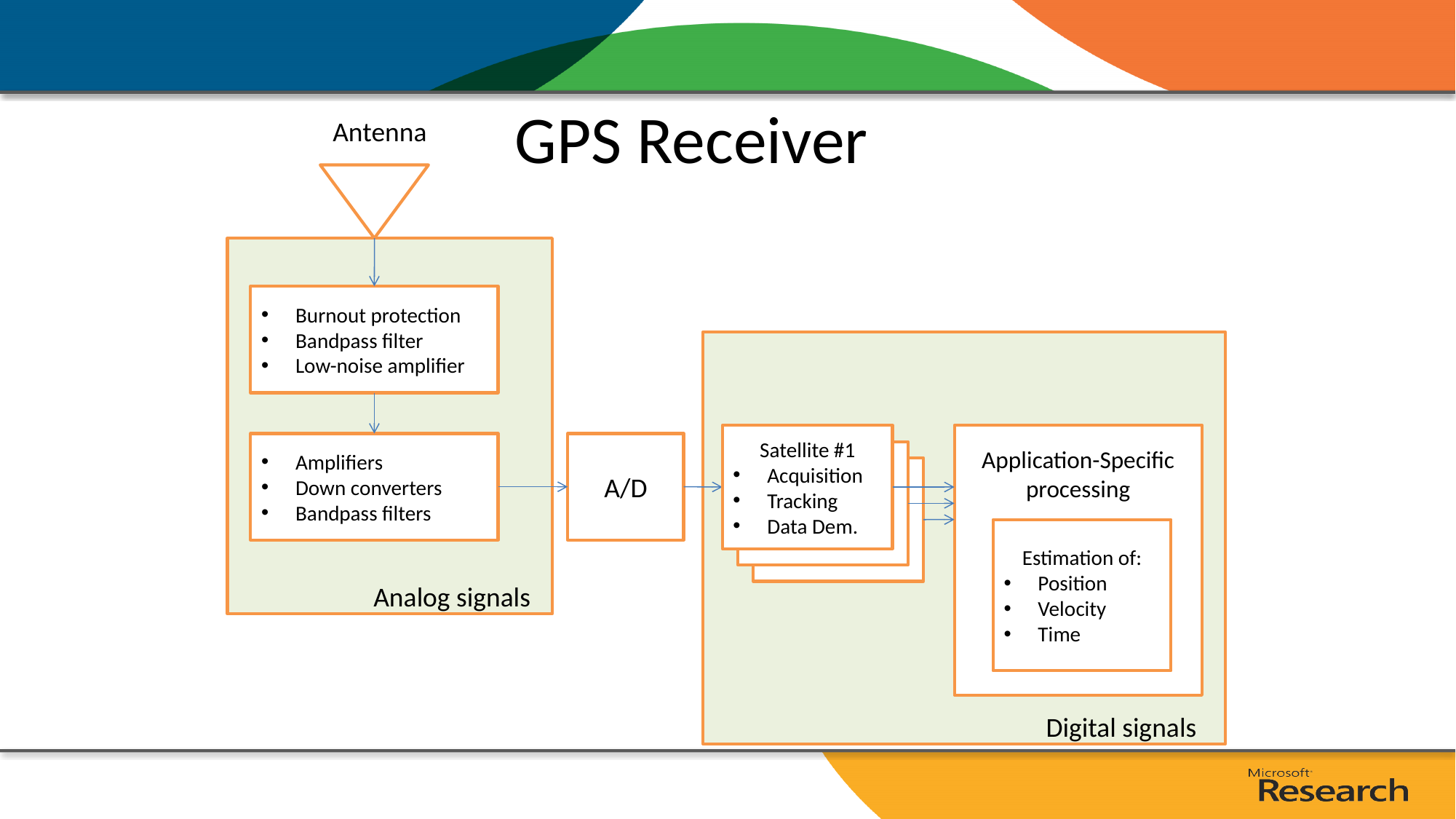

# GPS Receiver
Antenna

Burnout protection
Bandpass filter
Low-noise amplifier

Satellite #1
Acquisition
Tracking
Data Dem.
Application-Specific processing

Amplifiers
Down converters
Bandpass filters
A/D
.
.
Estimation of:
Position
Velocity
Time
Analog signals
Digital signals